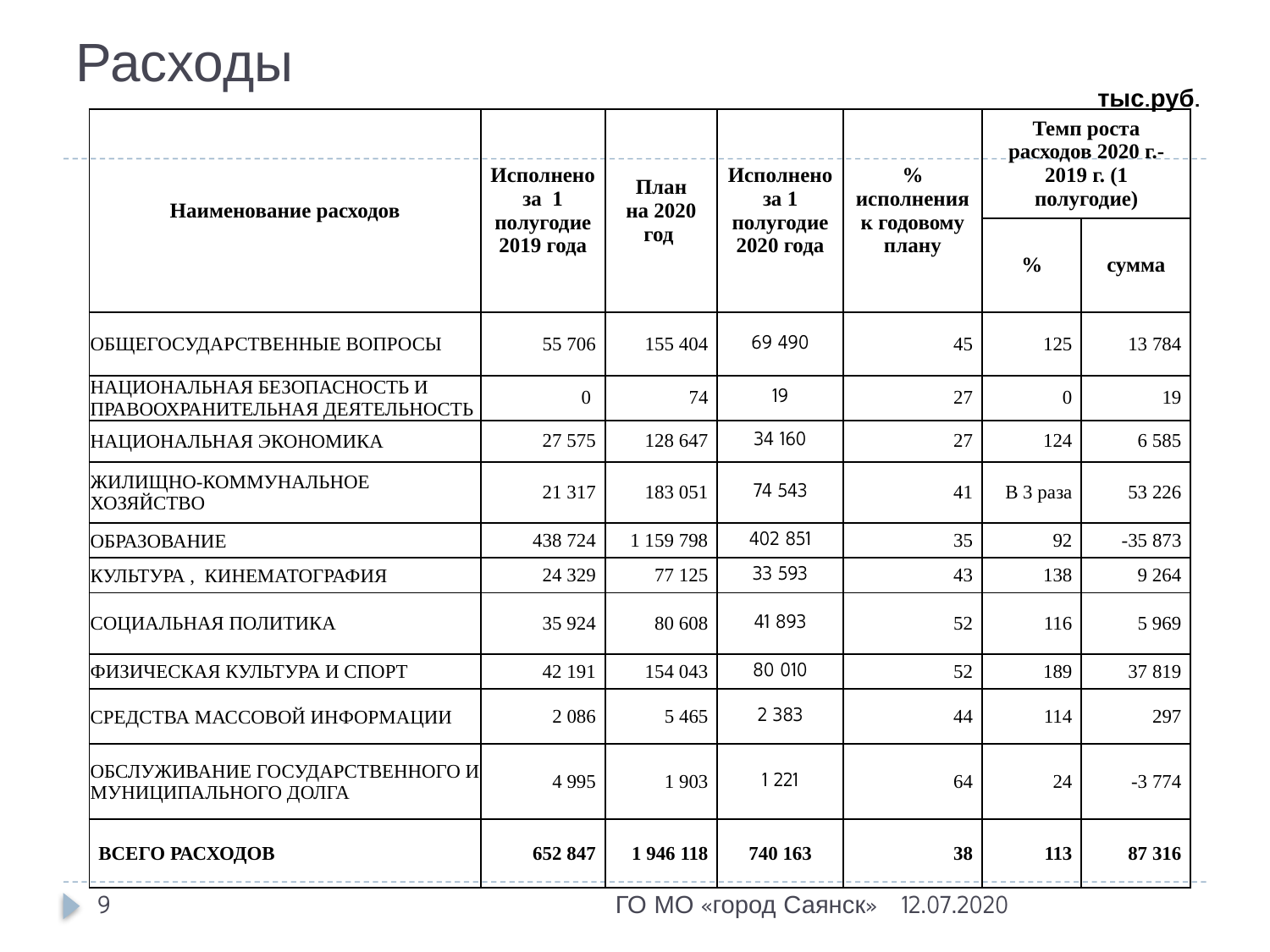

# Расходы
тыс.руб.
| Наименование расходов | Исполнено за 1 полугодие 2019 года | План на 2020 год | Исполнено за 1 полугодие 2020 года | % исполнения к годовому плану | Темп роста расходов 2020 г.-2019 г. (1 полугодие) |  |
| --- | --- | --- | --- | --- | --- | --- |
|  |  |  |  |  | % | сумма |
| ОБЩЕГОСУДАРСТВЕННЫЕ ВОПРОСЫ | 55 706 | 155 404 | 69 490 | 45 | 125 | 13 784 |
| НАЦИОНАЛЬНАЯ БЕЗОПАСНОСТЬ И ПРАВООХРАНИТЕЛЬНАЯ ДЕЯТЕЛЬНОСТЬ | 0 | 74 | 19 | 27 | 0 | 19 |
| НАЦИОНАЛЬНАЯ ЭКОНОМИКА | 27 575 | 128 647 | 34 160 | 27 | 124 | 6 585 |
| ЖИЛИЩНО-КОММУНАЛЬНОЕ ХОЗЯЙСТВО | 21 317 | 183 051 | 74 543 | 41 | В 3 раза | 53 226 |
| ОБРАЗОВАНИЕ | 438 724 | 1 159 798 | 402 851 | 35 | 92 | -35 873 |
| КУЛЬТУРА , КИНЕМАТОГРАФИЯ | 24 329 | 77 125 | 33 593 | 43 | 138 | 9 264 |
| СОЦИАЛЬНАЯ ПОЛИТИКА | 35 924 | 80 608 | 41 893 | 52 | 116 | 5 969 |
| ФИЗИЧЕСКАЯ КУЛЬТУРА И СПОРТ | 42 191 | 154 043 | 80 010 | 52 | 189 | 37 819 |
| СРЕДСТВА МАССОВОЙ ИНФОРМАЦИИ | 2 086 | 5 465 | 2 383 | 44 | 114 | 297 |
| ОБСЛУЖИВАНИЕ ГОСУДАРСТВЕННОГО И МУНИЦИПАЛЬНОГО ДОЛГА | 4 995 | 1 903 | 1 221 | 64 | 24 | -3 774 |
| ВСЕГО РАСХОДОВ | 652 847 | 1 946 118 | 740 163 | 38 | 113 | 87 316 |
9
ГО МО «город Саянск»
12.07.2020